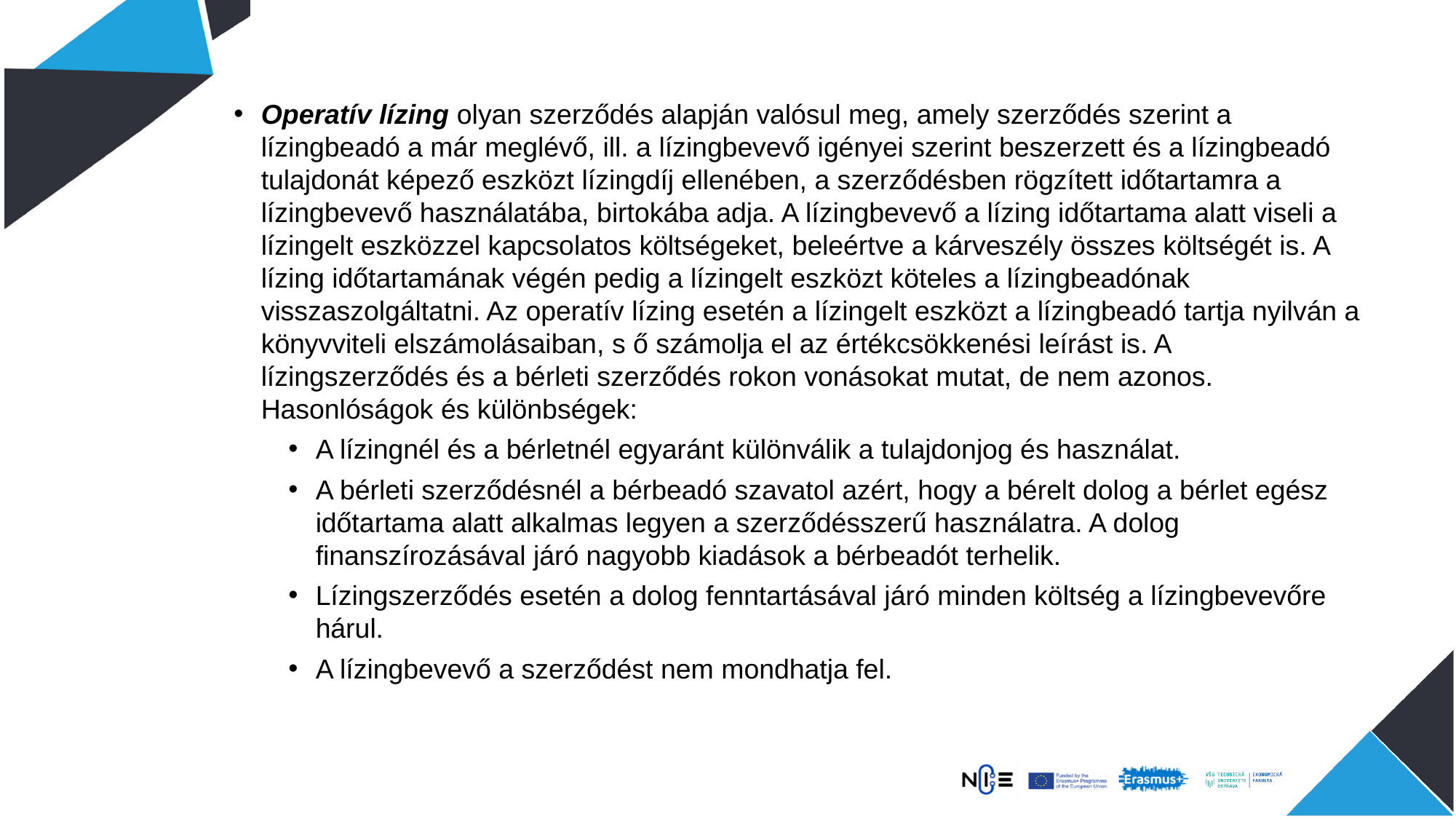

Operatív lízing olyan szerződés alapján valósul meg, amely szerződés szerint a lízingbeadó a már meglévő, ill. a lízingbevevő igényei szerint beszerzett és a lízingbeadó tulajdonát képező eszközt lízingdíj ellenében, a szerződésben rögzített időtartamra a lízingbevevő használatába, birtokába adja. A lízingbevevő a lízing időtartama alatt viseli a lízingelt eszközzel kapcsolatos költségeket, beleértve a kárveszély összes költségét is. A lízing időtartamának végén pedig a lízingelt eszközt köteles a lízingbeadónak visszaszolgáltatni. Az operatív lízing esetén a lízingelt eszközt a lízingbeadó tartja nyilván a könyvviteli elszámolásaiban, s ő számolja el az értékcsökkenési leírást is. A lízingszerződés és a bérleti szerződés rokon vonásokat mutat, de nem azonos. Hasonlóságok és különbségek:
A lízingnél és a bérletnél egyaránt különválik a tulajdonjog és használat.
A bérleti szerződésnél a bérbeadó szavatol azért, hogy a bérelt dolog a bérlet egész időtartama alatt alkalmas legyen a szerződésszerű használatra. A dolog finanszírozásával járó nagyobb kiadások a bérbeadót terhelik.
Lízingszerződés esetén a dolog fenntartásával járó minden költség a lízingbevevőre hárul.
A lízingbevevő a szerződést nem mondhatja fel.